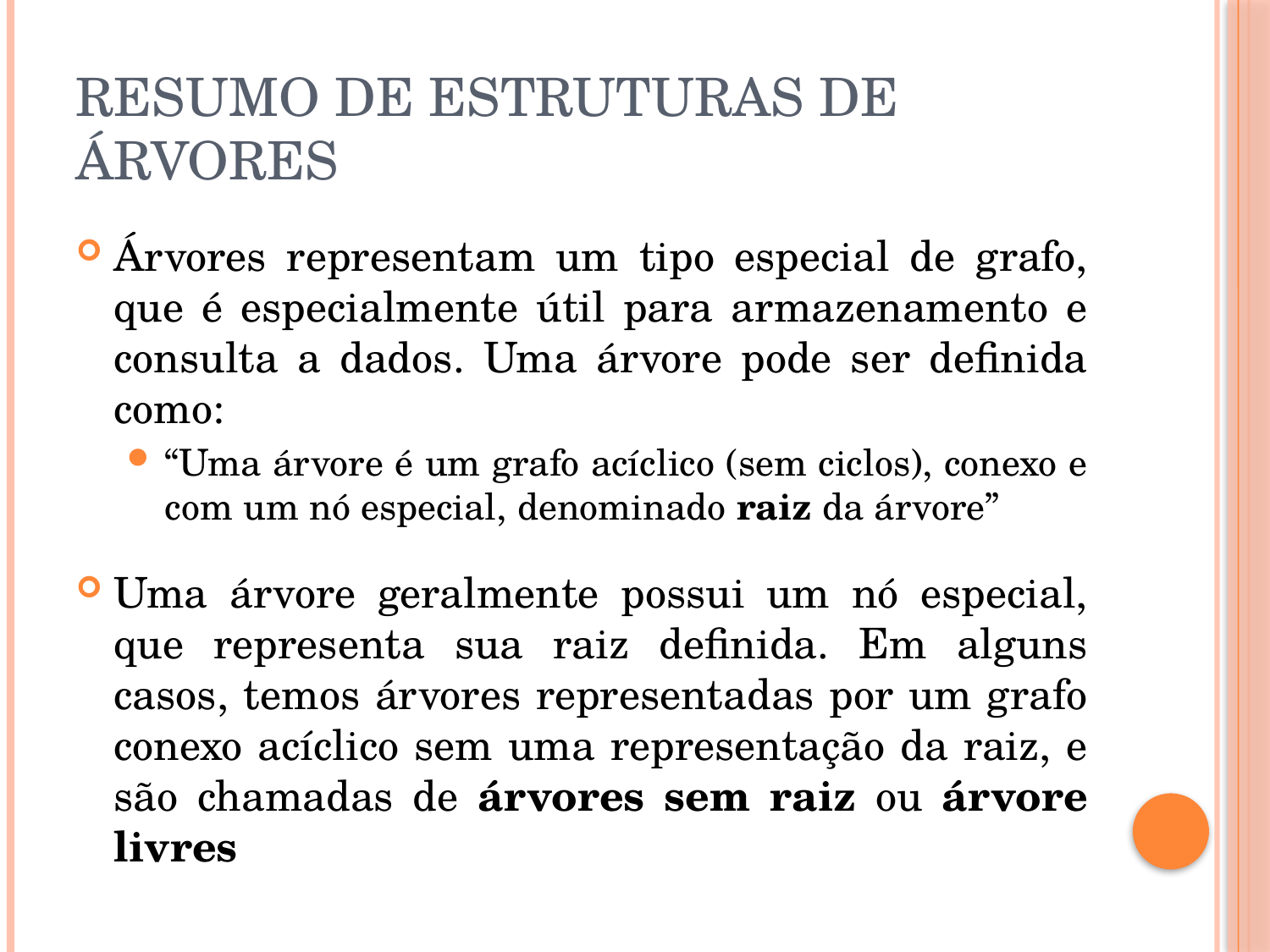

# Resumo de estruturas de árvores
Árvores representam um tipo especial de grafo, que é especialmente útil para armazenamento e consulta a dados. Uma árvore pode ser definida como:
“Uma árvore é um grafo acíclico (sem ciclos), conexo e com um nó especial, denominado raiz da árvore”

Uma árvore geralmente possui um nó especial, que representa sua raiz definida. Em alguns casos, temos árvores representadas por um grafo conexo acíclico sem uma representação da raiz, e são chamadas de árvores sem raiz ou árvore livres